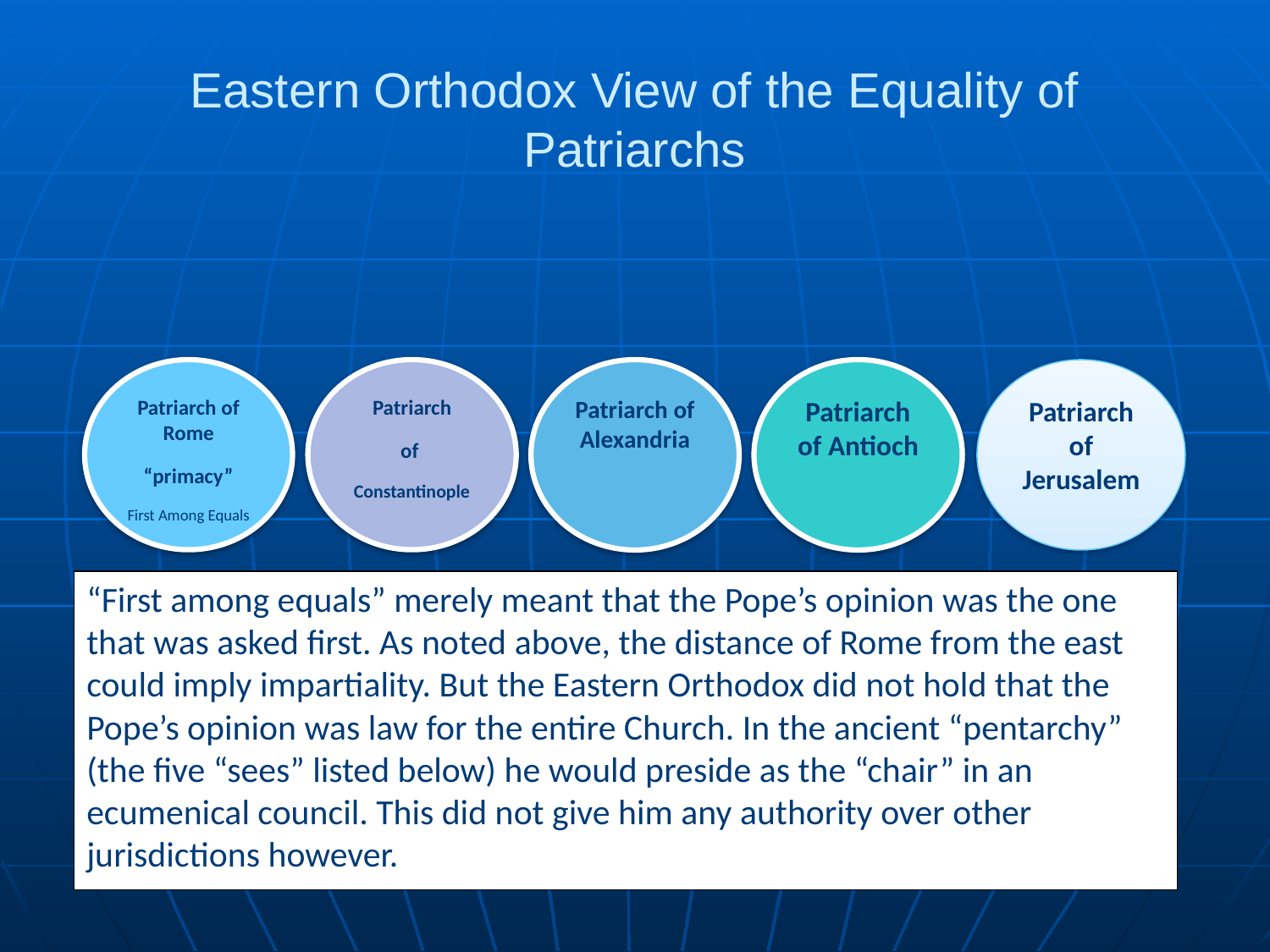

# Eastern Orthodox View of the Equality of Patriarchs
Patriarch of Rome
“primacy”
First Among Equals
Patriarch
of
Constantinople
Patriarch of Alexandria
Patriarch of Antioch
Patriarch of Jerusalem
“First among equals” merely meant that the Pope’s opinion was the one that was asked first. As noted above, the distance of Rome from the east could imply impartiality. But the Eastern Orthodox did not hold that the Pope’s opinion was law for the entire Church. In the ancient “pentarchy” (the five “sees” listed below) he would preside as the “chair” in an ecumenical council. This did not give him any authority over other jurisdictions however.